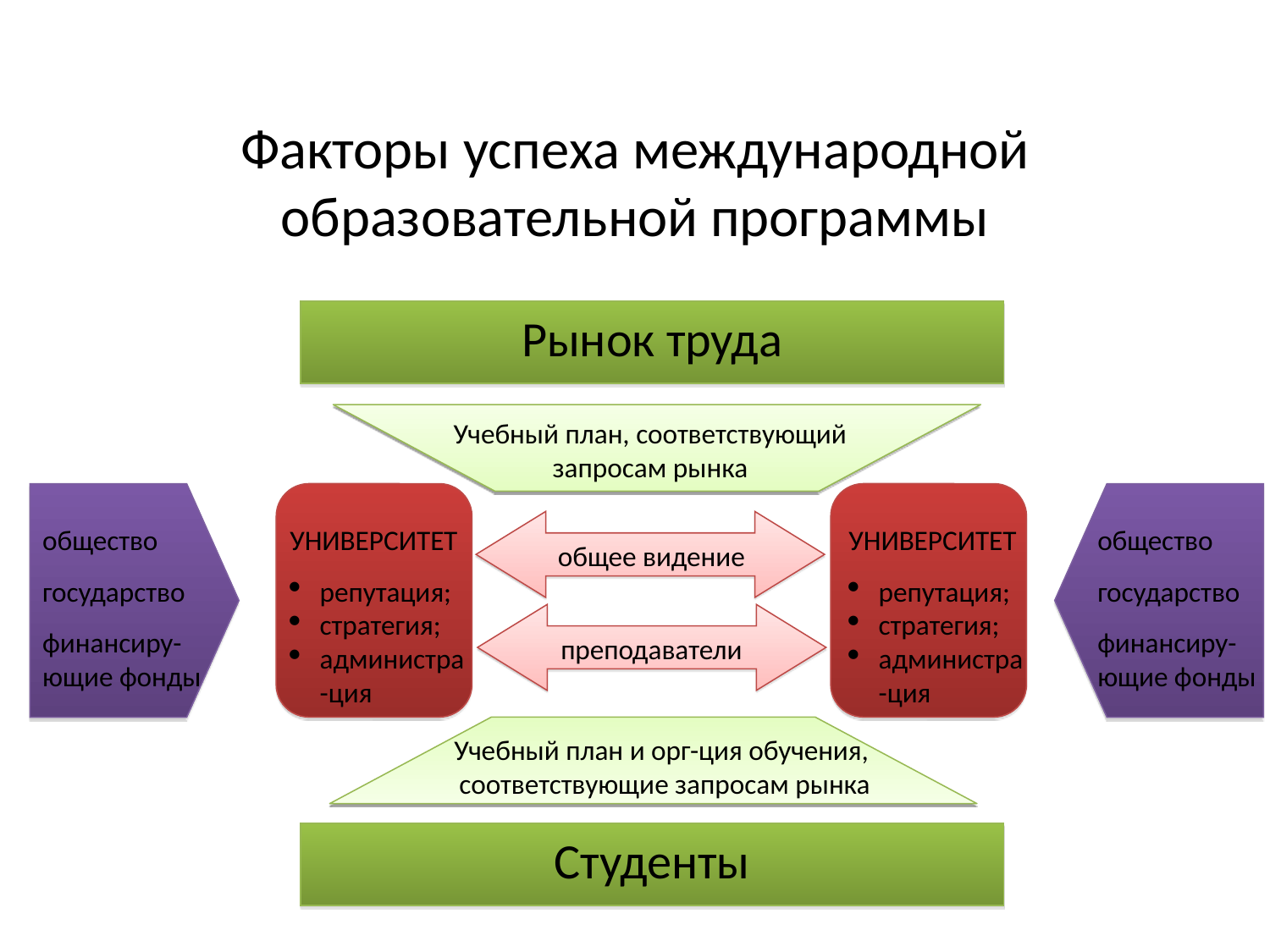

# Факторы успеха международной образовательной программы
Рынок труда

Учебный план, соответствующий запросам рынка

общество
государство
финансиру-ющие фонды

УНИВЕРСИТЕТ
репутация;
стратегия;
администра-ция

УНИВЕРСИТЕТ
репутация;
стратегия;
администра-ция

общество
государство
финансиру-ющие фонды

общее видение

преподаватели

Учебный план и орг-ция обучения,  соответствующие запросам рынка
Студенты